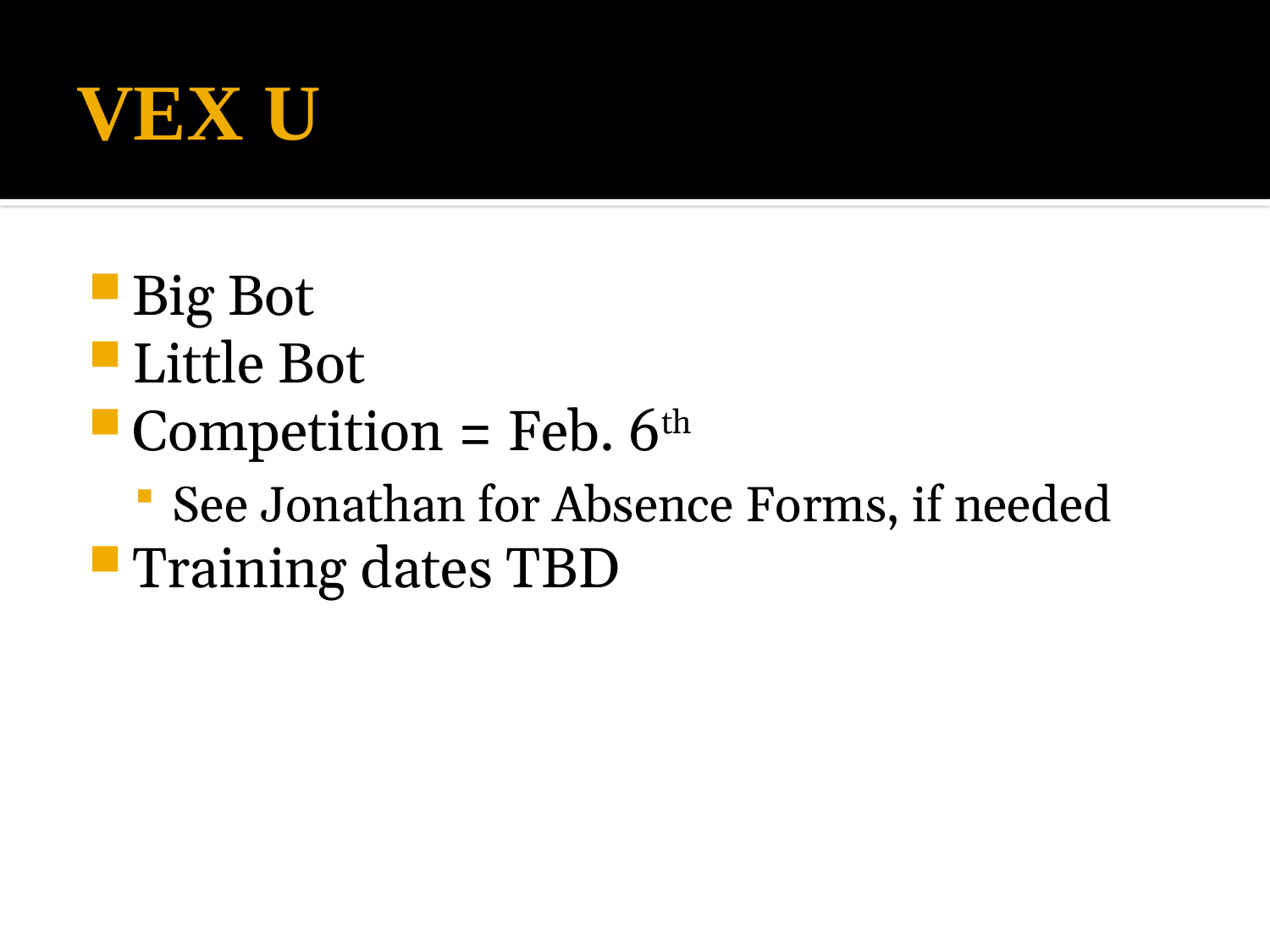

# VEX U
Big Bot
Little Bot
Competition = Feb. 6th
See Jonathan for Absence Forms, if needed
Training dates TBD